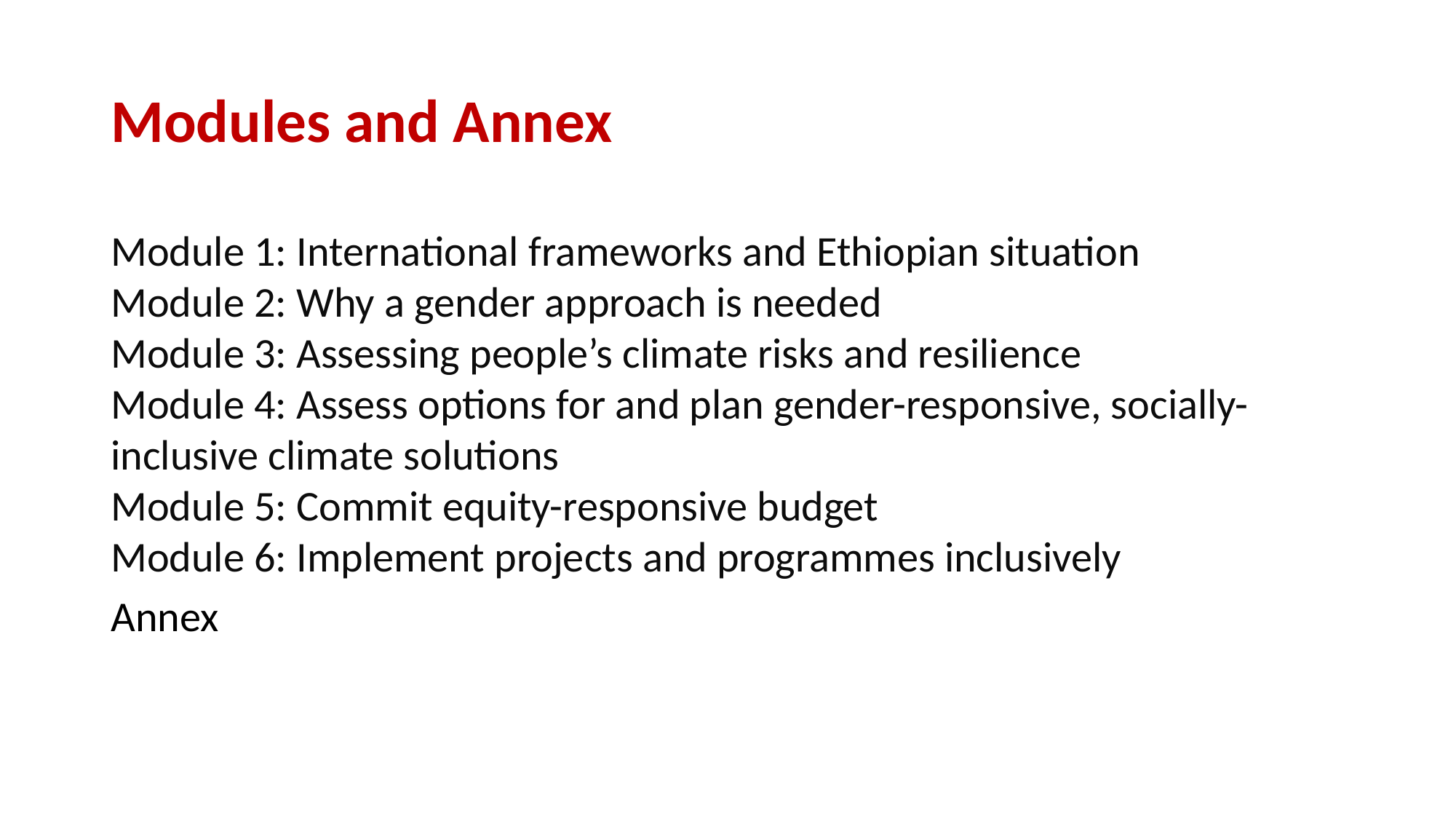

# Modules and Annex
Module 1: International frameworks and Ethiopian situation
Module 2: Why a gender approach is needed
Module 3: Assessing people’s climate risks and resilience
Module 4: Assess options for and plan gender-responsive, socially-inclusive climate solutions
Module 5: Commit equity-responsive budget
Module 6: Implement projects and programmes inclusively
Annex